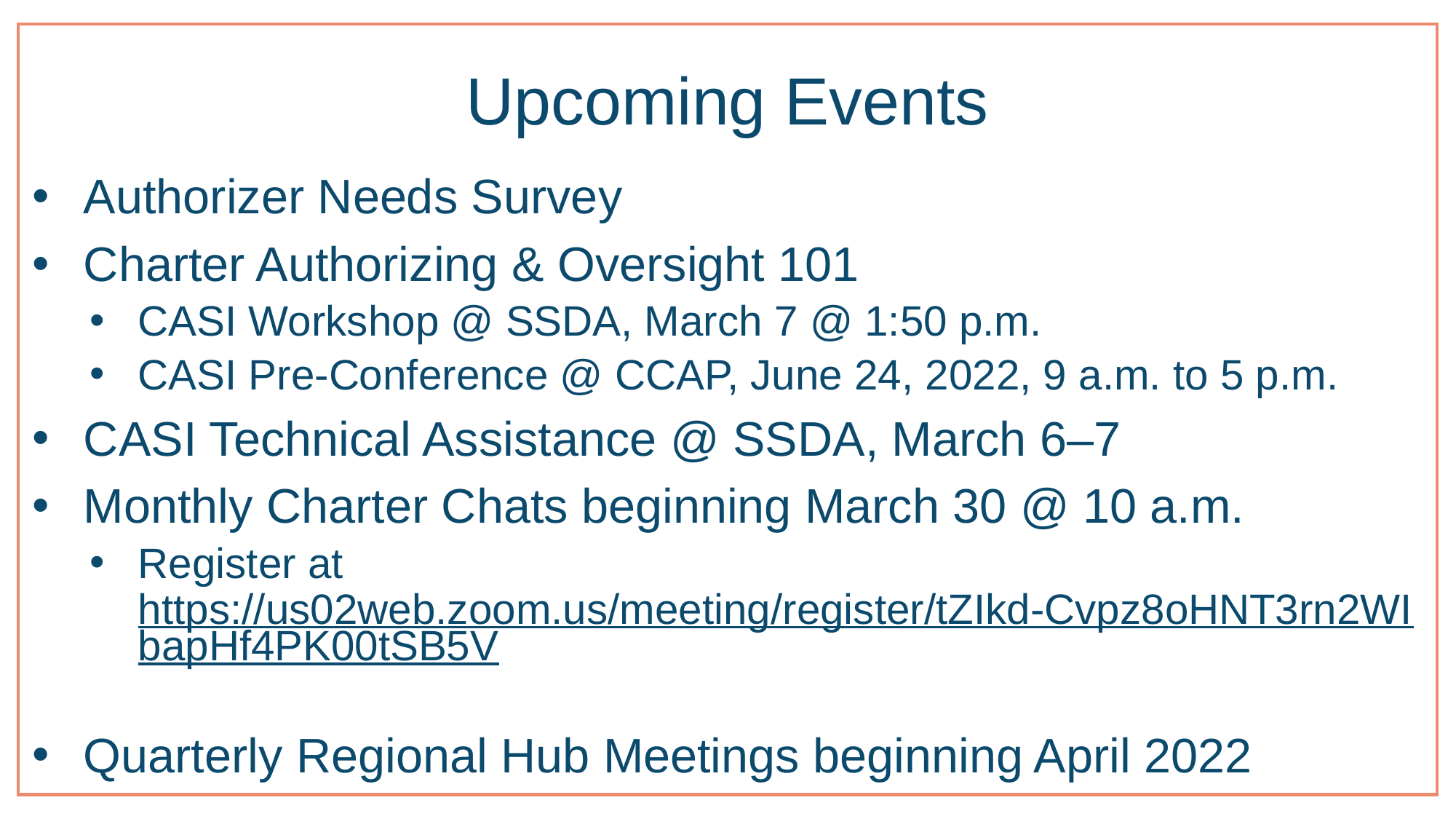

# Upcoming Events
Authorizer Needs Survey
Charter Authorizing & Oversight 101
CASI Workshop @ SSDA, March 7 @ 1:50 p.m.
CASI Pre-Conference @ CCAP, June 24, 2022, 9 a.m. to 5 p.m.
CASI Technical Assistance @ SSDA, March 6–7
Monthly Charter Chats beginning March 30 @ 10 a.m.
Register at https://us02web.zoom.us/meeting/register/tZIkd-Cvpz8oHNT3rn2WIbapHf4PK00tSB5V
Quarterly Regional Hub Meetings beginning April 2022